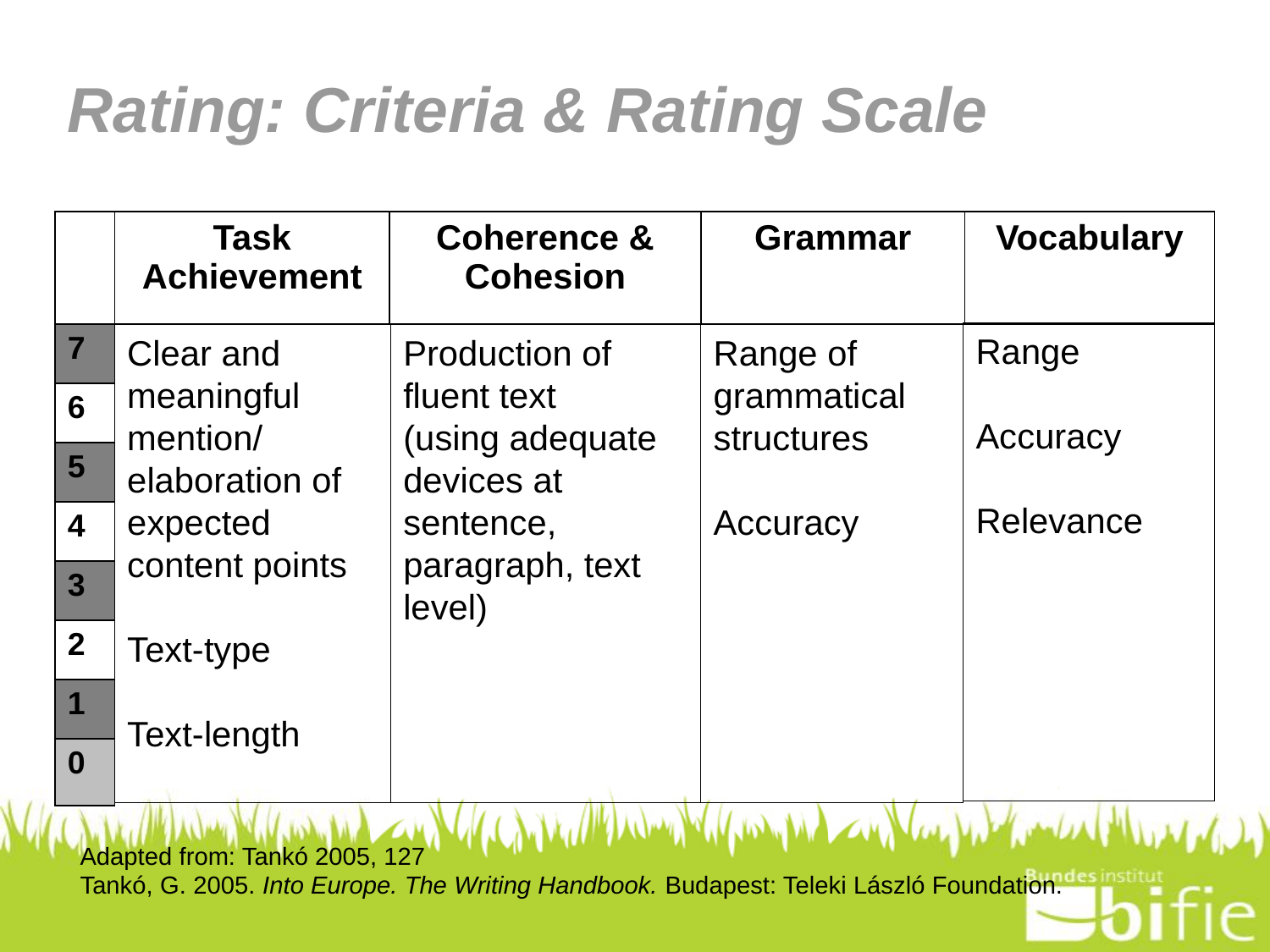

# Rating: Criteria & Rating Scale
|  | Task Achievement | Coherence & Cohesion | Grammar | Vocabulary |
| --- | --- | --- | --- | --- |
Range

Accuracy

Relevance

Range of grammatical structures

Accuracy

Clear and meaningful mention/
elaboration of expected content points

Text-type

Text-length

| 7 |
| --- |
| 6 |
| 5 |
| 4 |
| 3 |
| 2 |
| 1 |
| 0 |
Production of fluent text
(using adequate devices at sentence, paragraph, text level)

Adapted from: Tankó 2005, 127
Tankó, G. 2005. Into Europe. The Writing Handbook. Budapest: Teleki László Foundation.